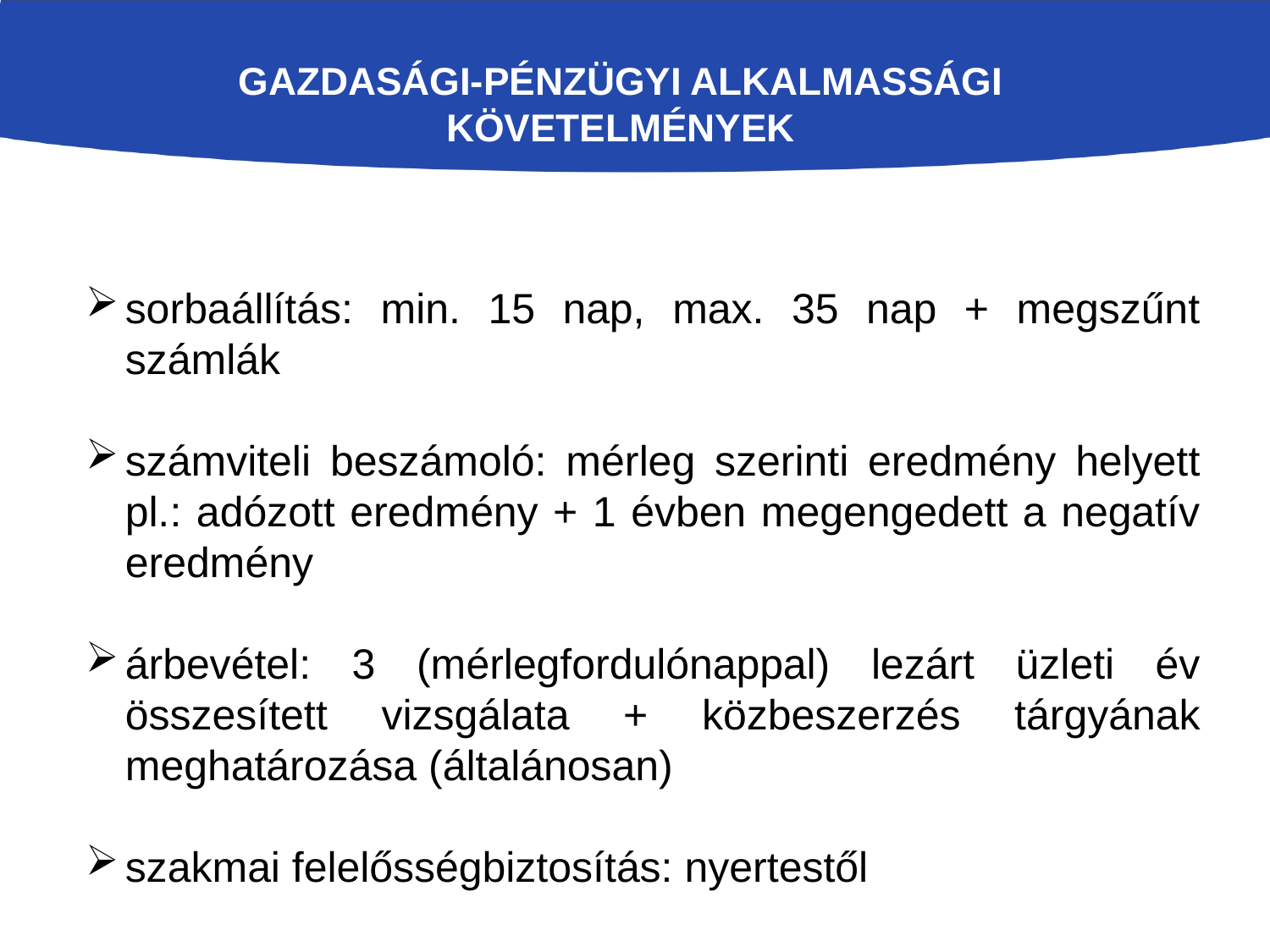

GAZDASÁGI-PÉNZÜGYI ALKALMASSÁGI KÖVETELMÉNYEK

sorbaállítás: min. 15 nap, max. 35 nap + megszűnt számlák

számviteli beszámoló: mérleg szerinti eredmény helyett pl.: adózott eredmény + 1 évben megengedett a negatív eredmény

árbevétel: 3 (mérlegfordulónappal) lezárt üzleti év összesített vizsgálata + közbeszerzés tárgyának meghatározása (általánosan)

szakmai felelősségbiztosítás: nyertestől